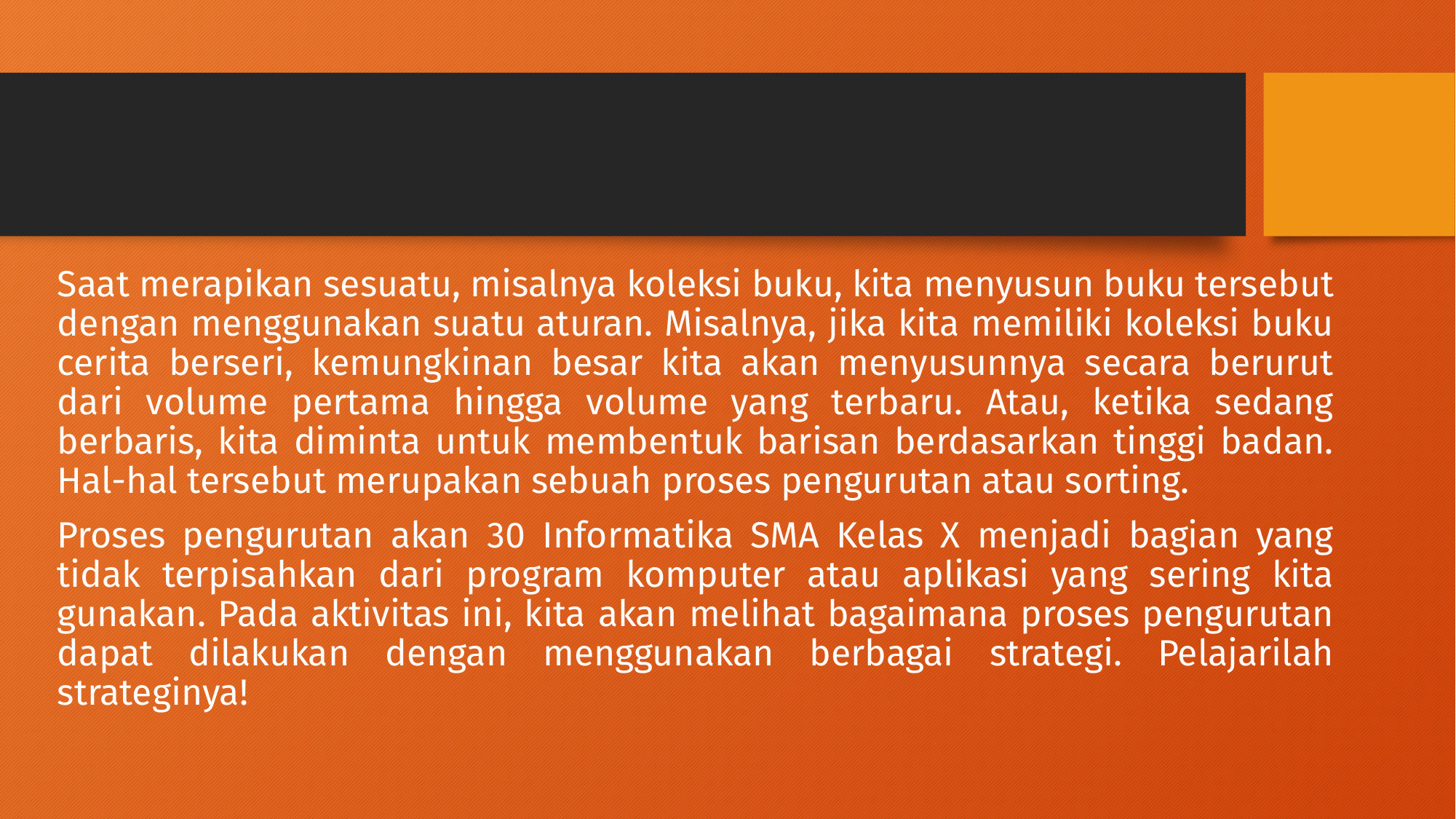

#
Saat merapikan sesuatu, misalnya koleksi buku, kita menyusun buku tersebut dengan menggunakan suatu aturan. Misalnya, jika kita memiliki koleksi buku cerita berseri, kemungkinan besar kita akan menyusunnya secara berurut dari volume pertama hingga volume yang terbaru. Atau, ketika sedang berbaris, kita diminta untuk membentuk barisan berdasarkan tinggi badan. Hal-hal tersebut merupakan sebuah proses pengurutan atau sorting.
Proses pengurutan akan 30 Informatika SMA Kelas X menjadi bagian yang tidak terpisahkan dari program komputer atau aplikasi yang sering kita gunakan. Pada aktivitas ini, kita akan melihat bagaimana proses pengurutan dapat dilakukan dengan menggunakan berbagai strategi. Pelajarilah strateginya!